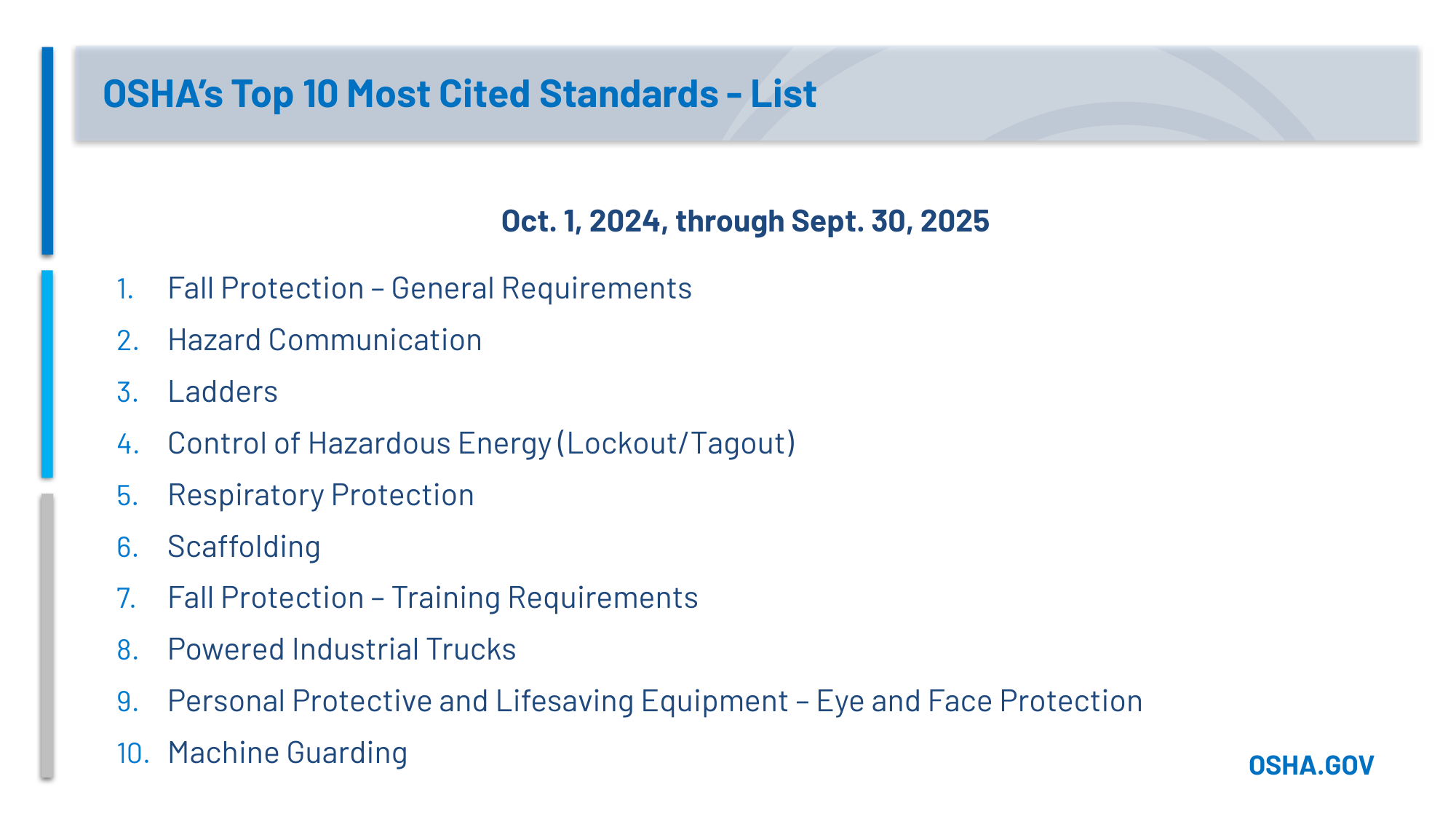

# OSHA’s Top 10 Most Cited Standards - List
Oct. 1, 2024, through Sept. 30, 2025
Fall Protection – General Requirements
Hazard Communication
Ladders
Control of Hazardous Energy (Lockout/Tagout)
Respiratory Protection
Scaffolding
Fall Protection – Training Requirements
Powered Industrial Trucks
Personal Protective and Lifesaving Equipment – Eye and Face Protection
Machine Guarding